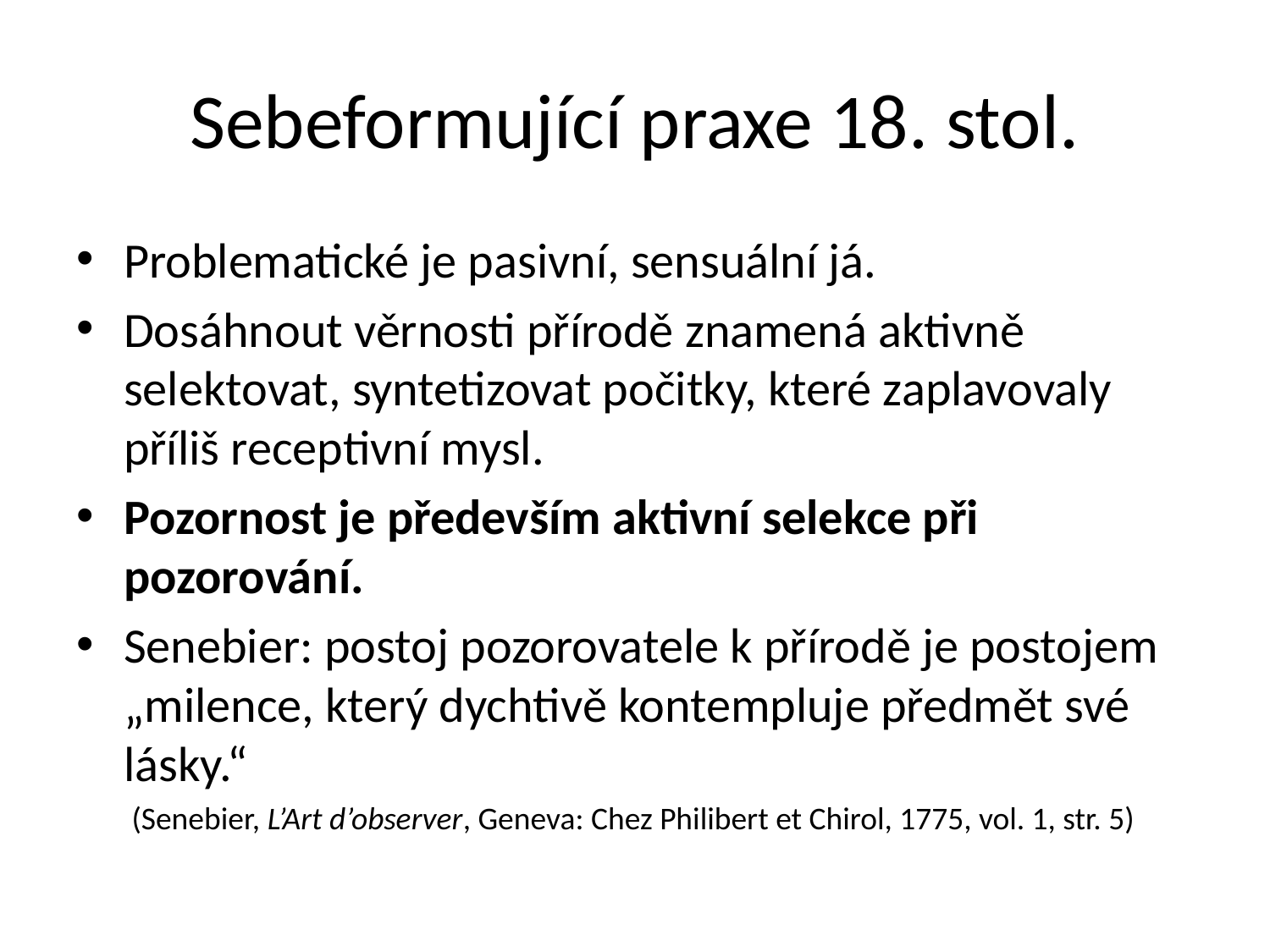

# Sebeformující praxe 18. stol.
Problematické je pasivní, sensuální já.
Dosáhnout věrnosti přírodě znamená aktivně selektovat, syntetizovat počitky, které zaplavovaly příliš receptivní mysl.
Pozornost je především aktivní selekce při pozorování.
Senebier: postoj pozorovatele k přírodě je postojem „milence, který dychtivě kontempluje předmět své lásky.“
(Senebier, L’Art d’observer, Geneva: Chez Philibert et Chirol, 1775, vol. 1, str. 5)